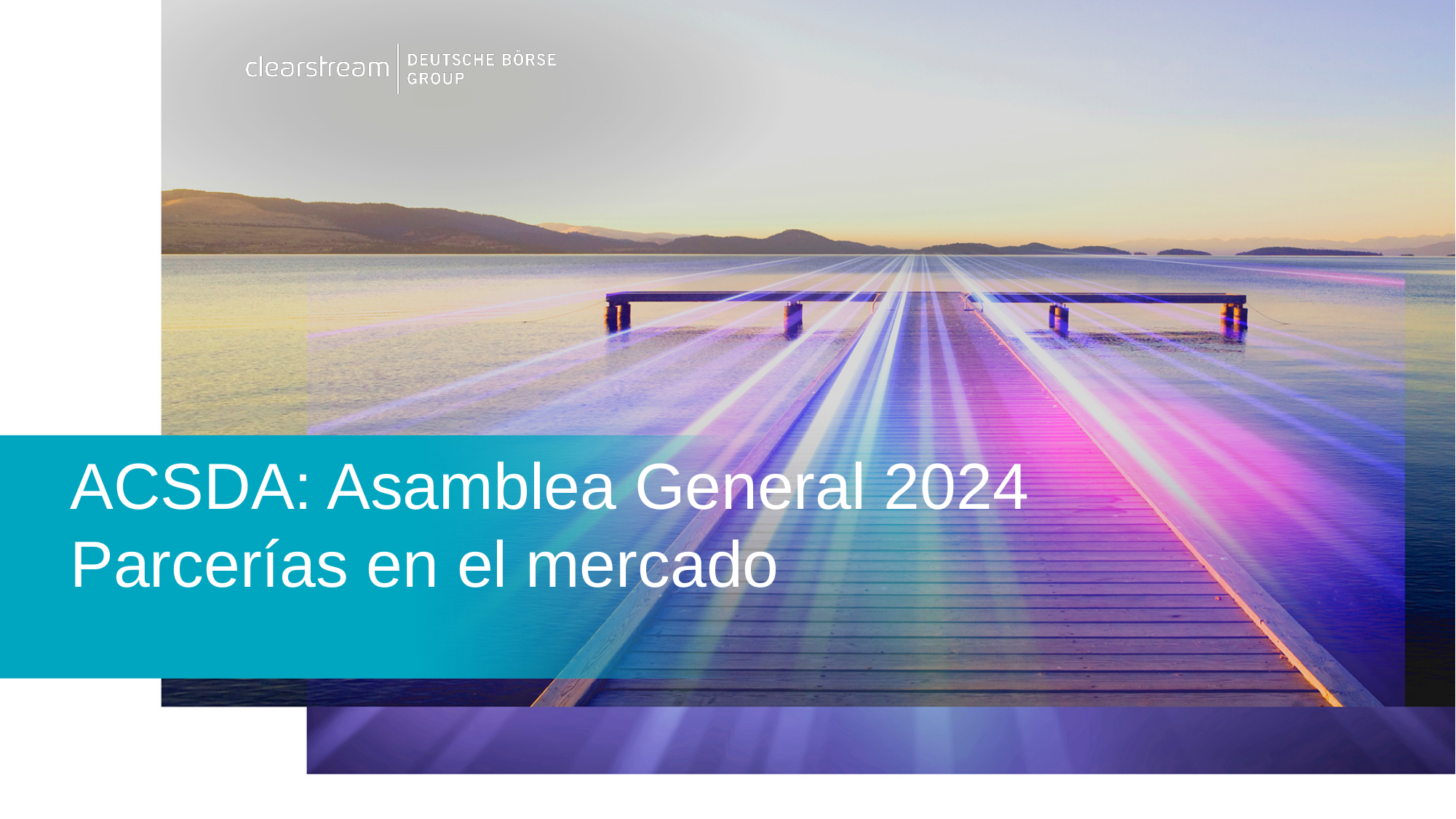

# ACSDA: Asamblea General 2024 Parcerías en el mercado